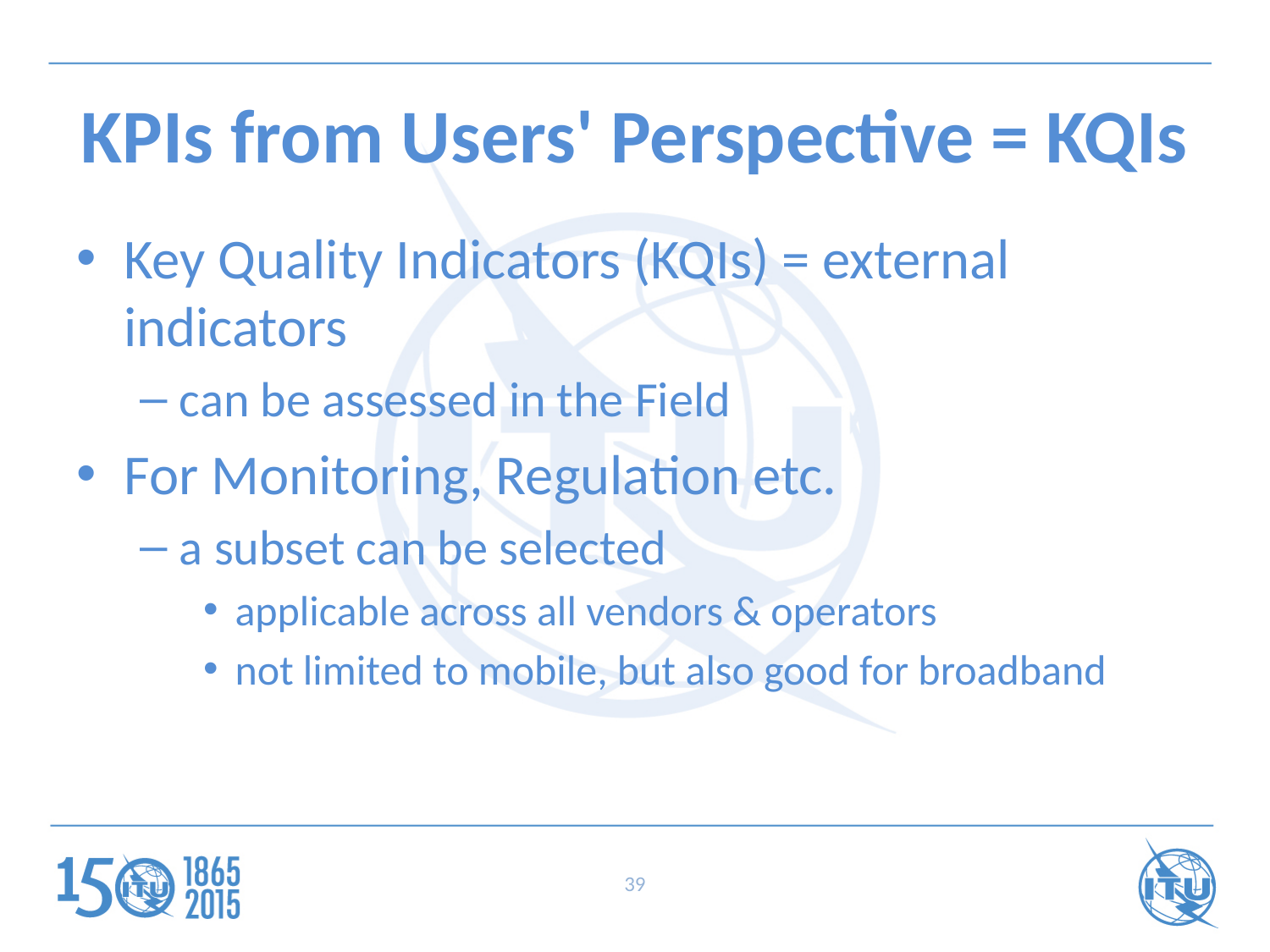

# KPIs from Users' Perspective = KQIs
Key Quality Indicators (KQIs) = external indicators
can be assessed in the Field
For Monitoring, Regulation etc.
a subset can be selected
applicable across all vendors & operators
not limited to mobile, but also good for broadband
39